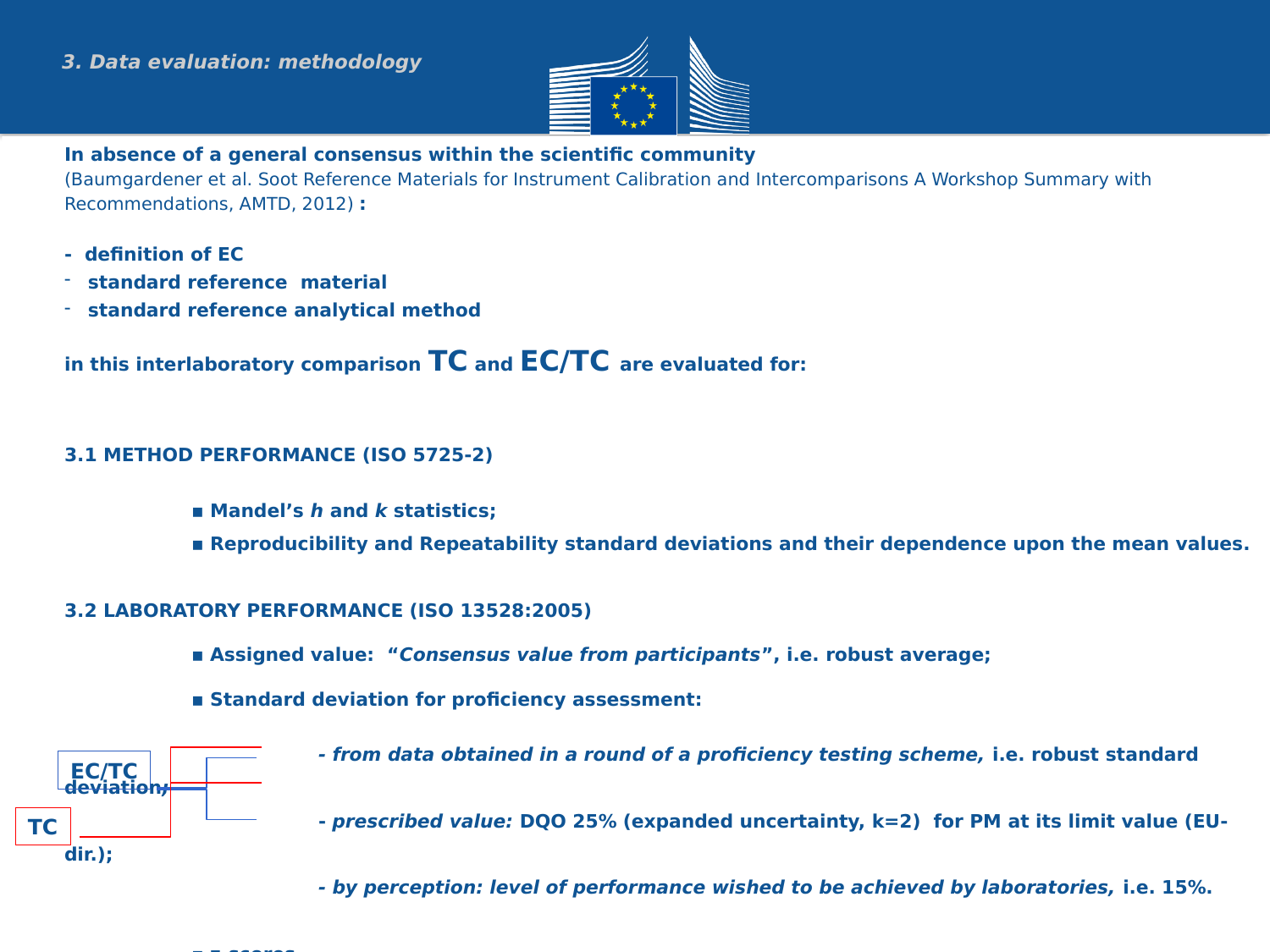

3. Data evaluation: methodology
In absence of a general consensus within the scientific community
(Baumgardener et al. Soot Reference Materials for Instrument Calibration and Intercomparisons A Workshop Summary with Recommendations, AMTD, 2012) :

-  definition of EC
standard reference  material
standard reference analytical method

in this interlaboratory comparison TC and EC/TC are evaluated for:

3.1 METHOD PERFORMANCE (ISO 5725-2)

	▪ Mandel’s h and k statistics;
 	▪ Reproducibility and Repeatability standard deviations and their dependence upon the mean values.

3.2 LABORATORY PERFORMANCE (ISO 13528:2005)

	▪ Assigned value:  “Consensus value from participants”, i.e. robust average;

	▪ Standard deviation for proficiency assessment:

		- from data obtained in a round of a proficiency testing scheme, i.e. robust standard deviation;
		- prescribed value: DQO 25% (expanded uncertainty, k=2)  for PM at its limit value (EU-dir.);
	 	- by perception: level of performance wished to be achieved by laboratories, i.e. 15%.

	▪ z-scores

EC/TC
TC